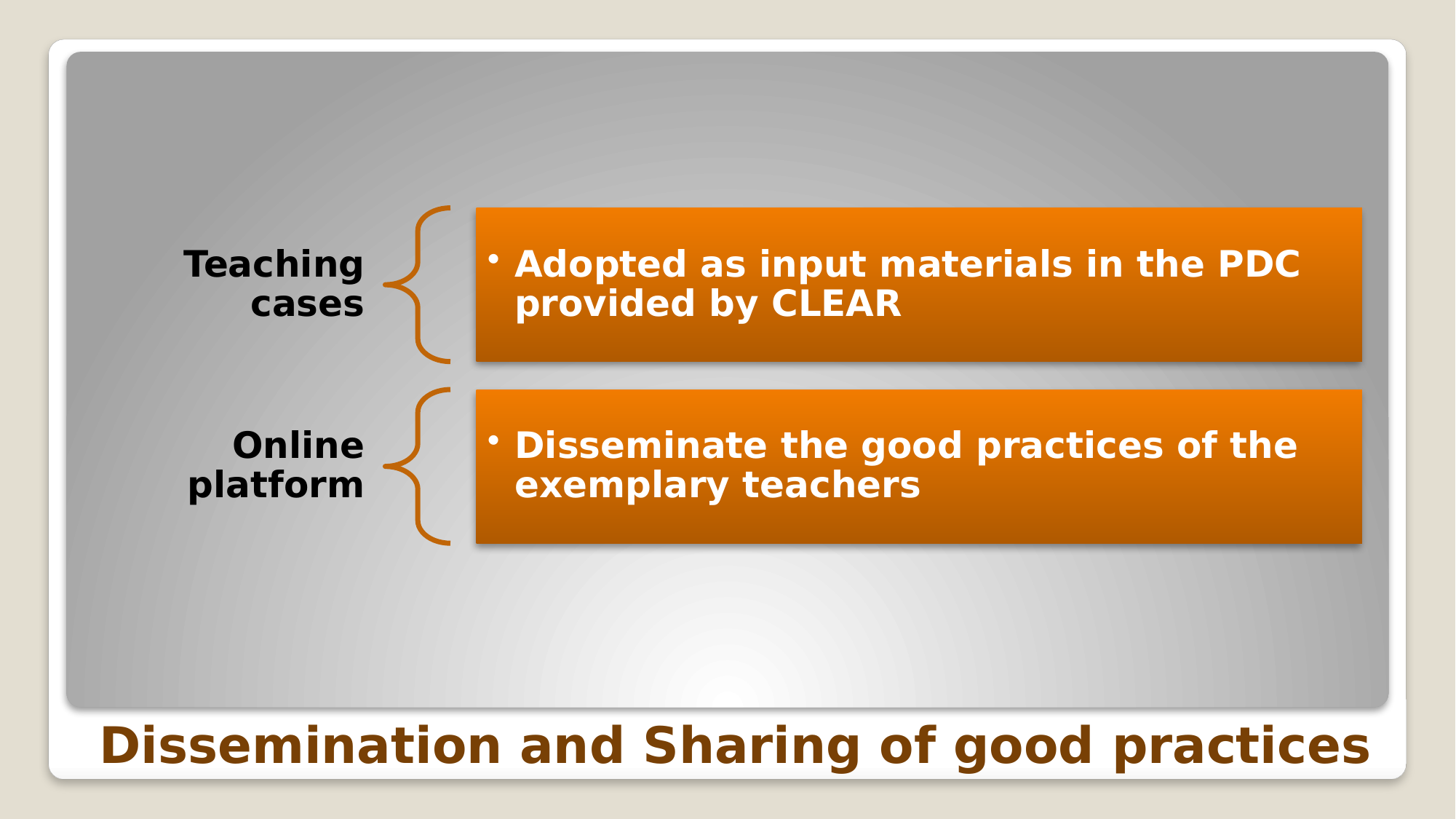

Teaching cases
Adopted as input materials in the PDC provided by CLEAR
Online platform
Disseminate the good practices of the exemplary teachers
# Dissemination and Sharing of good practices